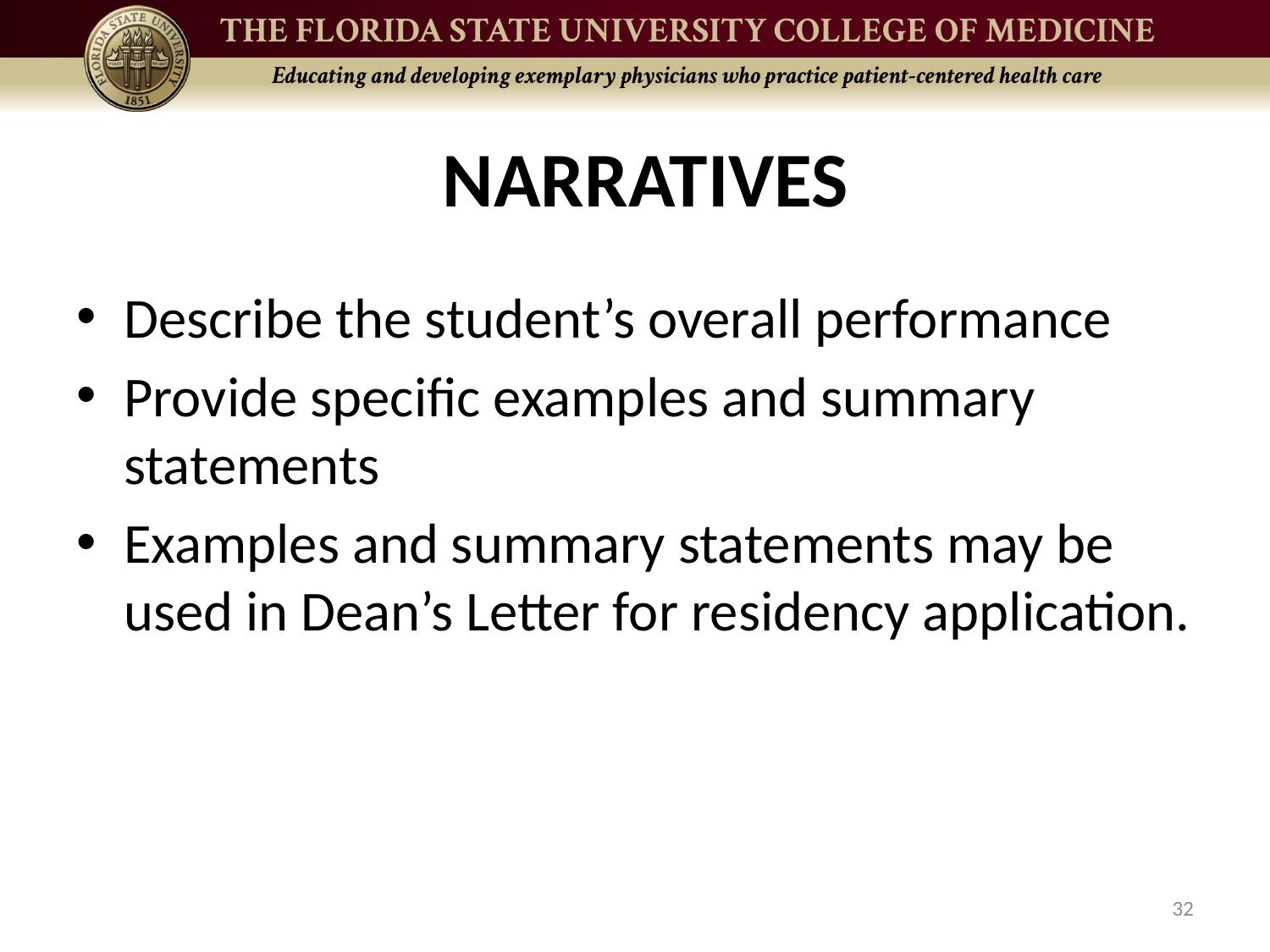

# NARRATIVES
Describe the student’s overall performance
Provide specific examples and summary statements
Examples and summary statements may be used in Dean’s Letter for residency application.

32